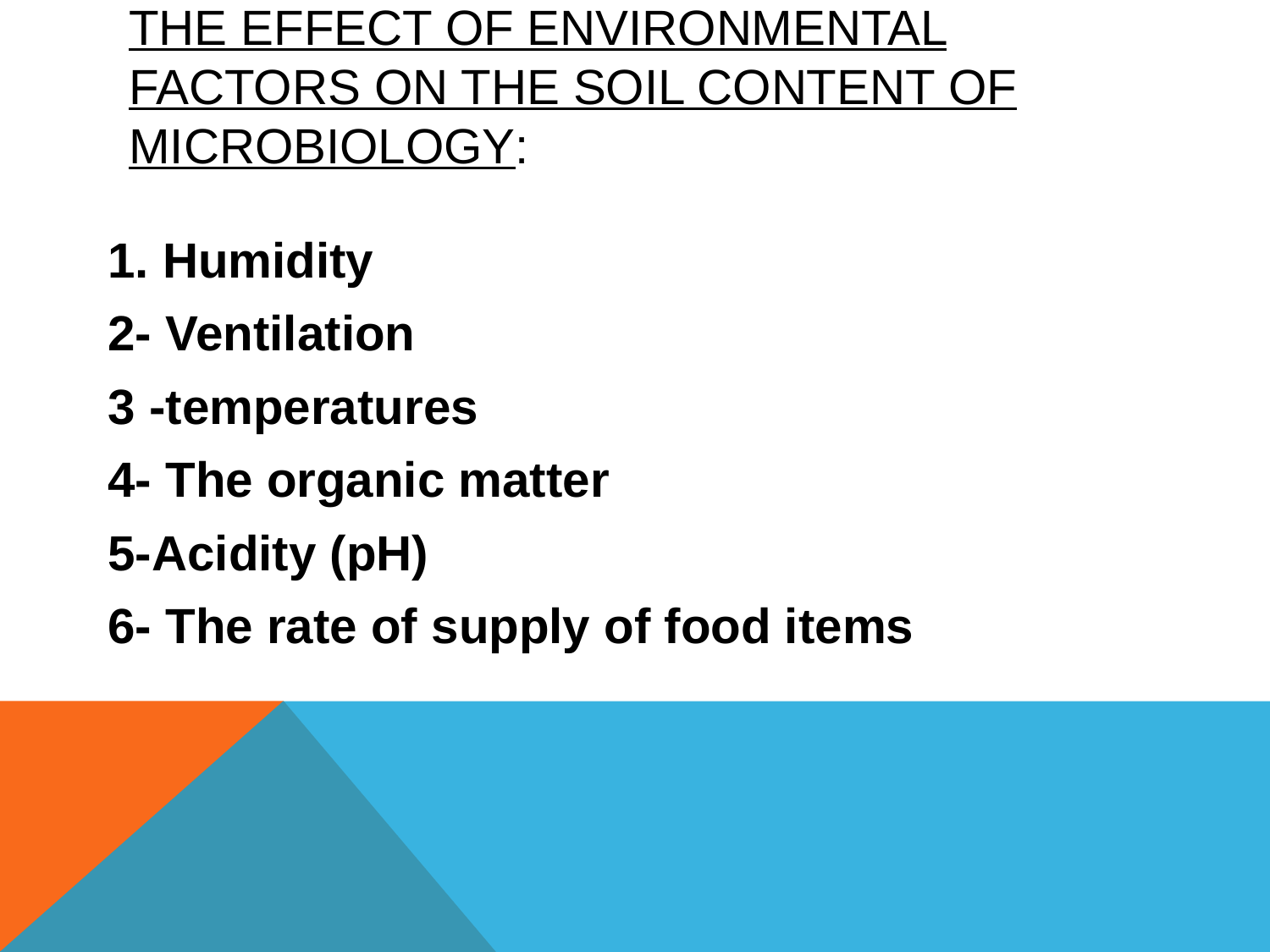

# The effect of environmental factors on the soil content of Microbiology:
1. Humidity
2- Ventilation
3 -temperatures
4- The organic matter
5-Acidity (pH)
6- The rate of supply of food items